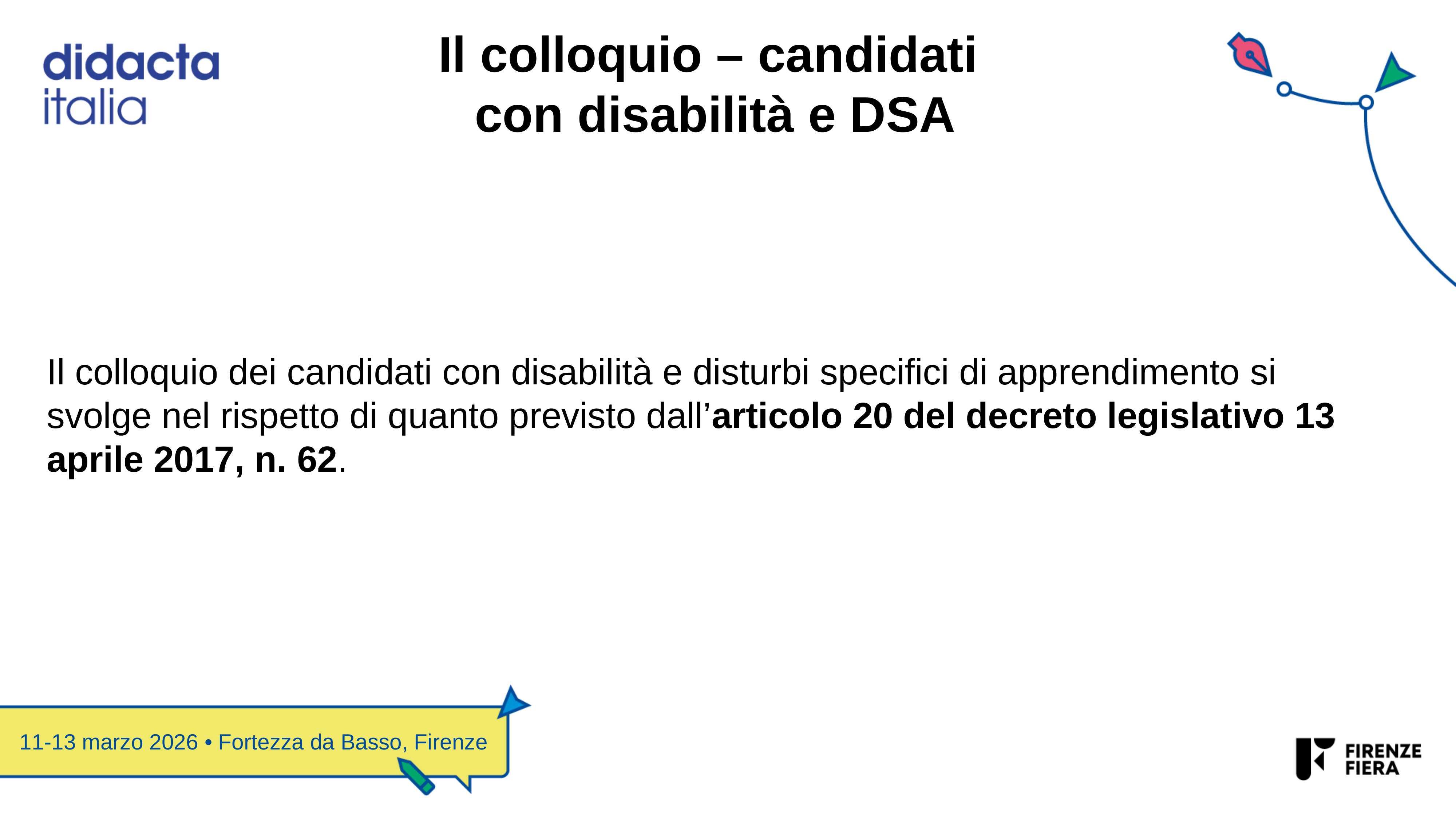

# Il colloquio – candidati con disabilità e DSA
Il colloquio dei candidati con disabilità e disturbi specifici di apprendimento si svolge nel rispetto di quanto previsto dall’articolo 20 del decreto legislativo 13 aprile 2017, n. 62.